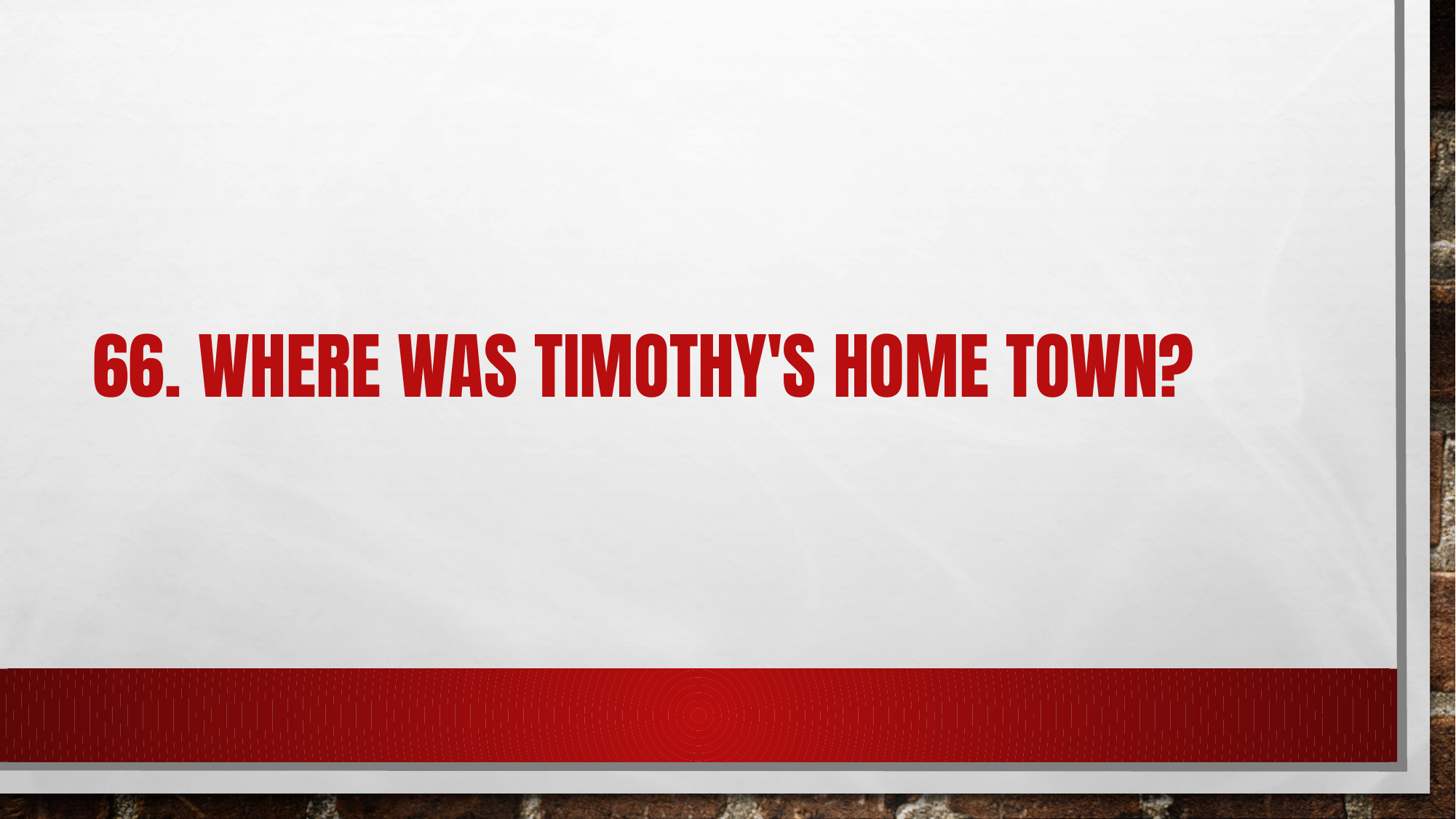

# 66. Where was Timothy's home town?